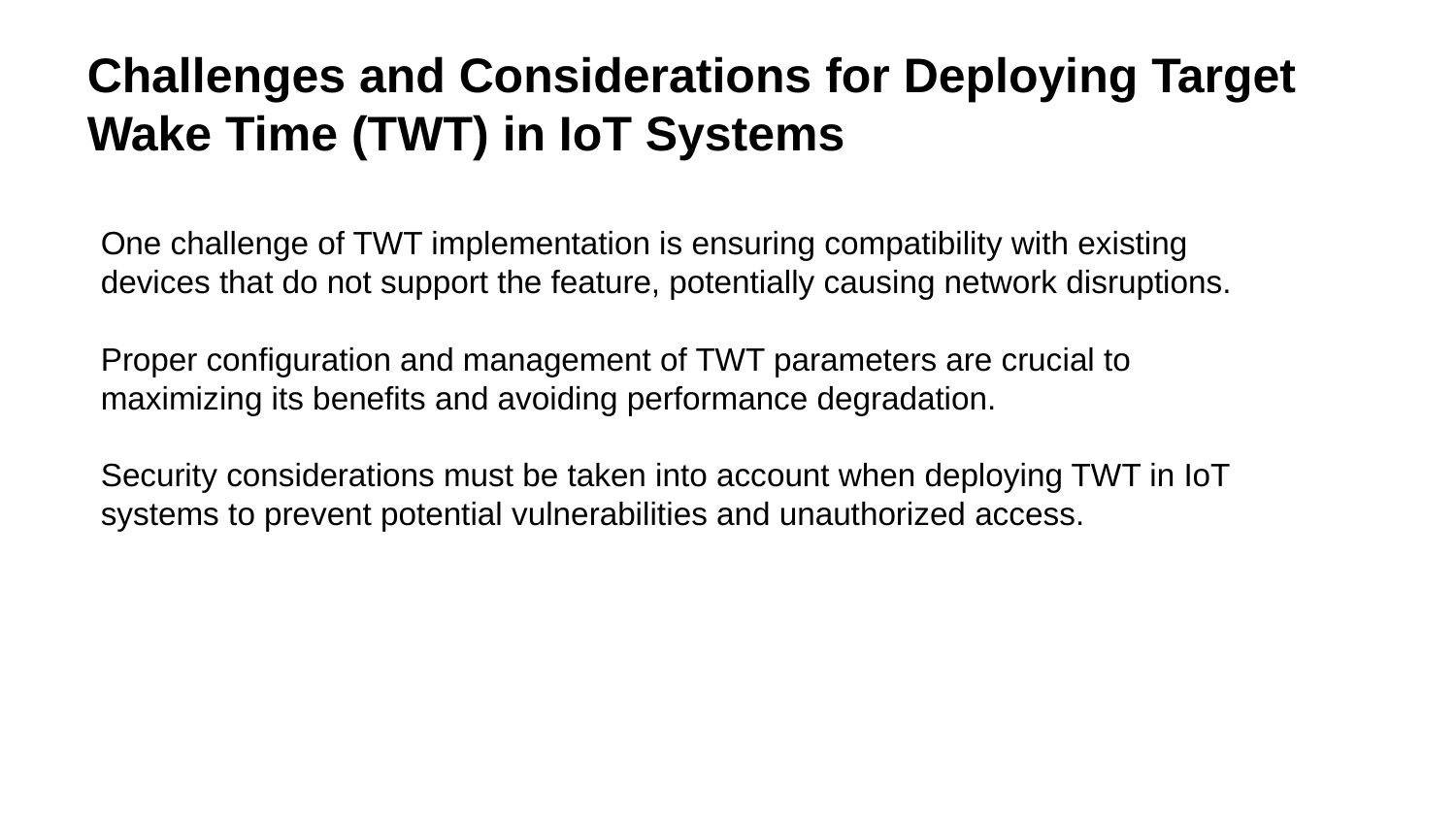

Challenges and Considerations for Deploying Target Wake Time (TWT) in IoT Systems
One challenge of TWT implementation is ensuring compatibility with existing devices that do not support the feature, potentially causing network disruptions.

Proper configuration and management of TWT parameters are crucial to maximizing its benefits and avoiding performance degradation.

Security considerations must be taken into account when deploying TWT in IoT systems to prevent potential vulnerabilities and unauthorized access.